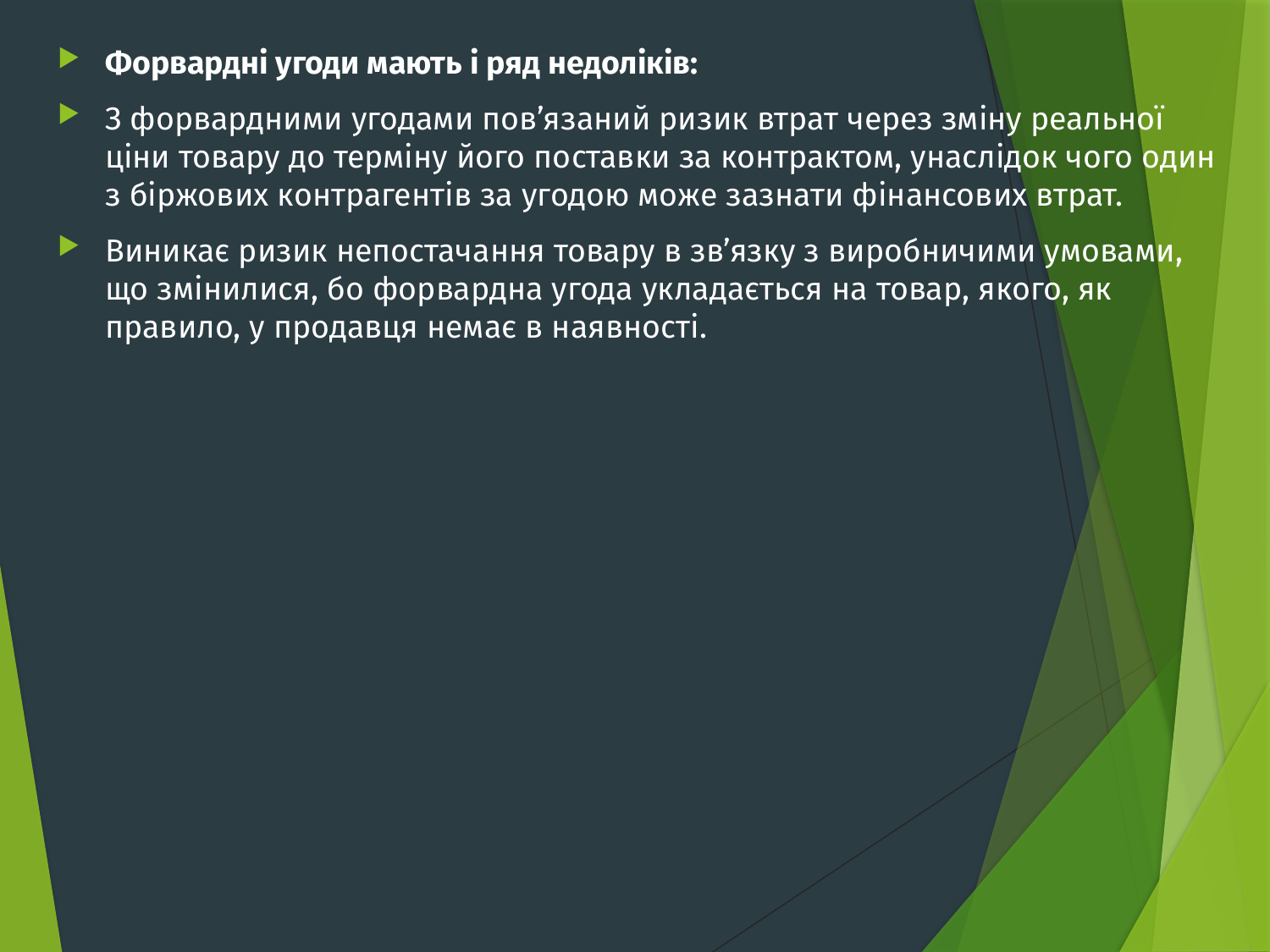

Форвардні угоди мають і ряд недоліків:
З форвардними угодами пов’язаний ризик втрат через зміну реальної ціни товару до терміну його поставки за контрактом, унаслідок чого один з біржових контрагентів за угодою може зазнати фінансових втрат.
Виникає ризик непостачання товару в зв’язку з виробничими умовами, що змінилися, бо форвардна угода укладається на товар, якого, як правило, у продавця немає в наявності.